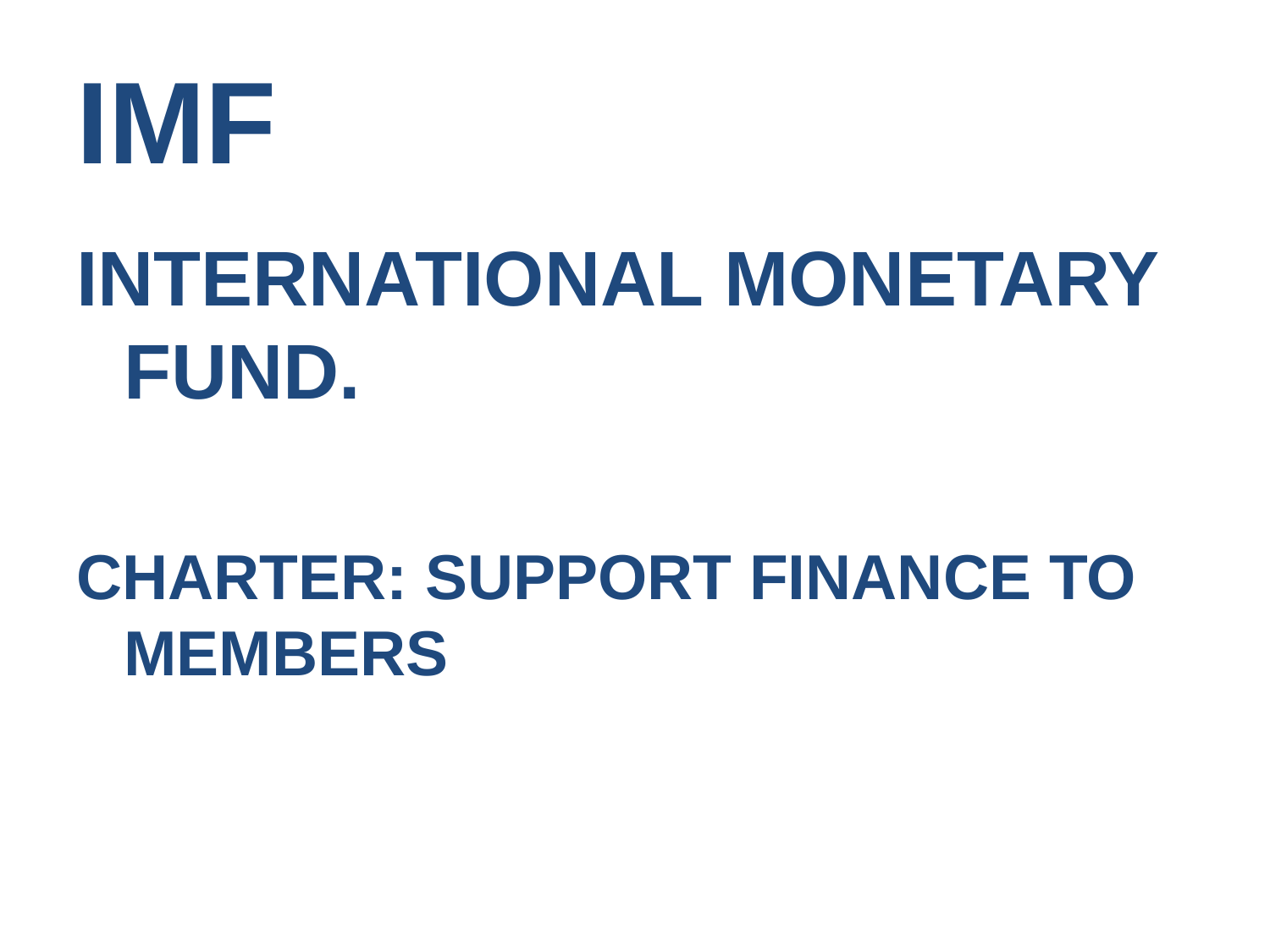

# IMF
INTERNATIONAL MONETARY FUND.

CHARTER: SUPPORT FINANCE TO MEMBERS